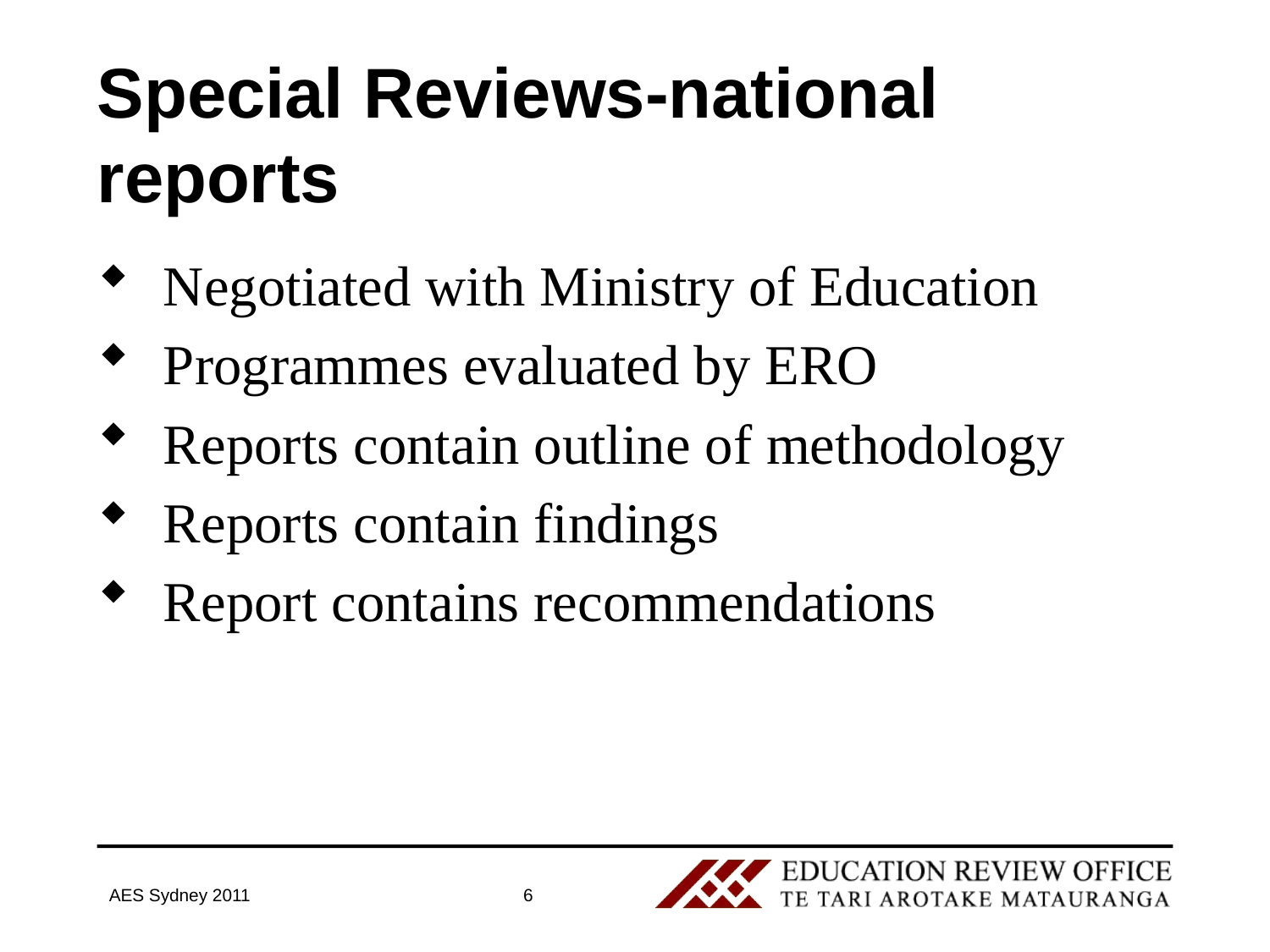

# Special Reviews-national reports
Negotiated with Ministry of Education
Programmes evaluated by ERO
Reports contain outline of methodology
Reports contain findings
Report contains recommendations